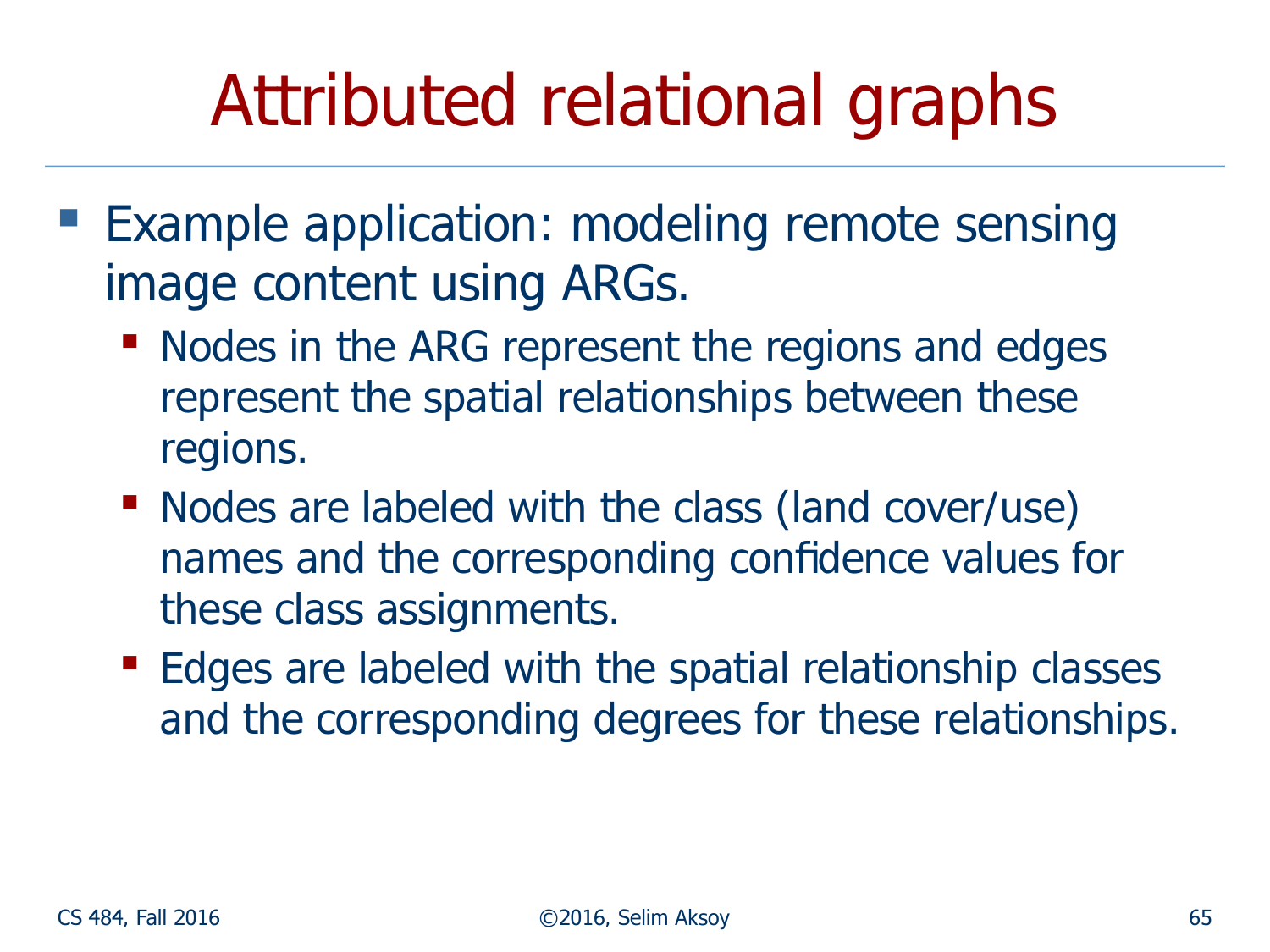

# Attributed relational graphs
Example application: modeling remote sensing image content using ARGs.
Nodes in the ARG represent the regions and edges represent the spatial relationships between these regions.
Nodes are labeled with the class (land cover/use) names and the corresponding confidence values for these class assignments.
Edges are labeled with the spatial relationship classes and the corresponding degrees for these relationships.
CS 484, Fall 2016
©2016, Selim Aksoy
65